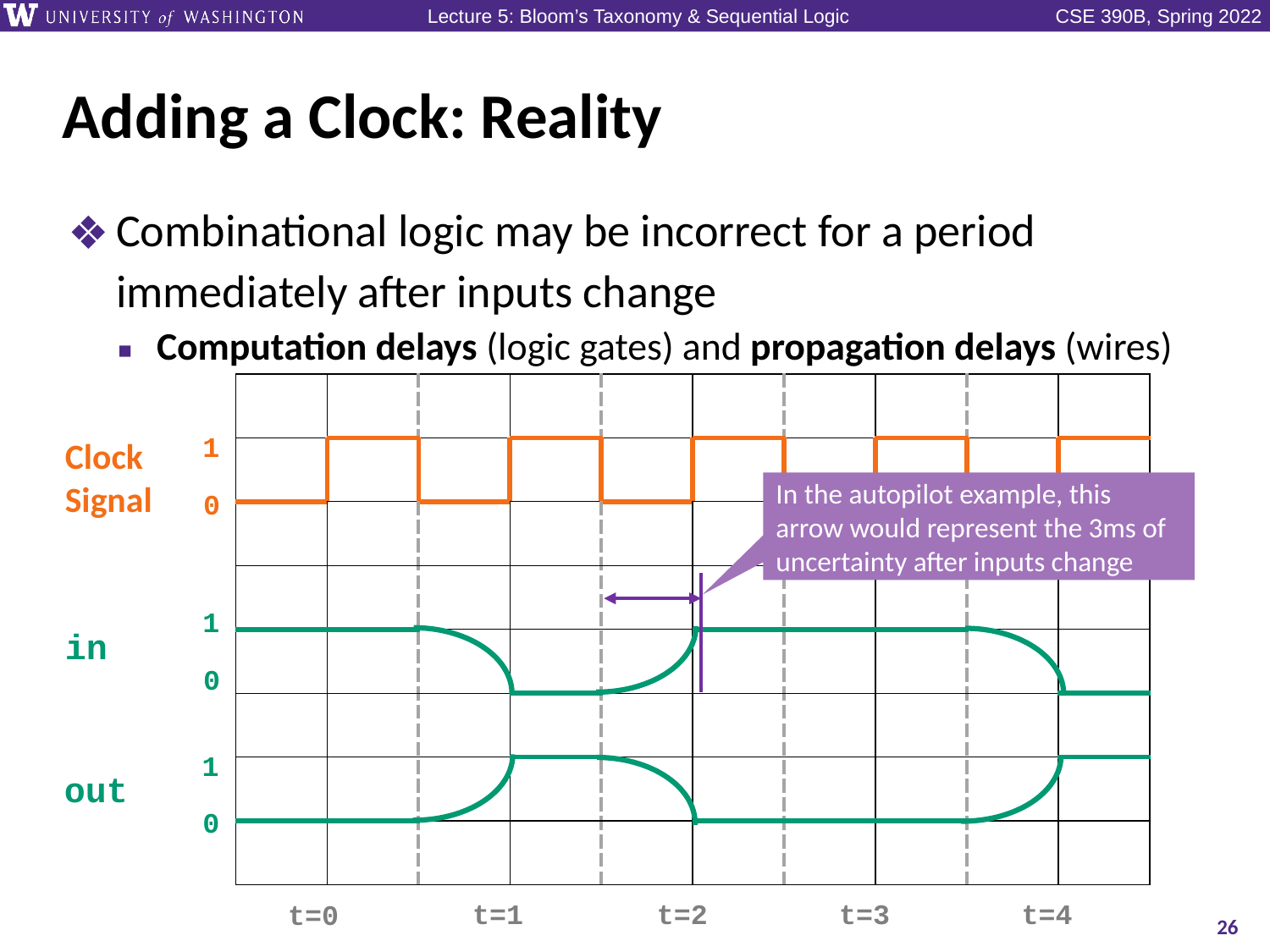

# Adding a Clock: Reality
Combinational logic may be incorrect for a period immediately after inputs change
Computation delays (logic gates) and propagation delays (wires)

|  |  |  |  |  |  |  |  |  |  |
| --- | --- | --- | --- | --- | --- | --- | --- | --- | --- |
|  |  |  |  |  |  |  |  |  |  |
|  |  |  |  |  |  |  |  |  |  |
|  |  |  |  |  |  |  |  |  |  |
|  |  |  |  |  |  |  |  |  |  |
|  |  |  |  |  |  |  |  |  |  |
|  |  |  |  |  |  |  |  |  |  |
|  |  |  |  |  |  |  |  |  |  |
1
Clock Signal
In the autopilot example, this arrow would represent the 3ms of uncertainty after inputs change
0

1
in

0

1

out
0
t=1
t=2
t=3
t=4
t=0
26